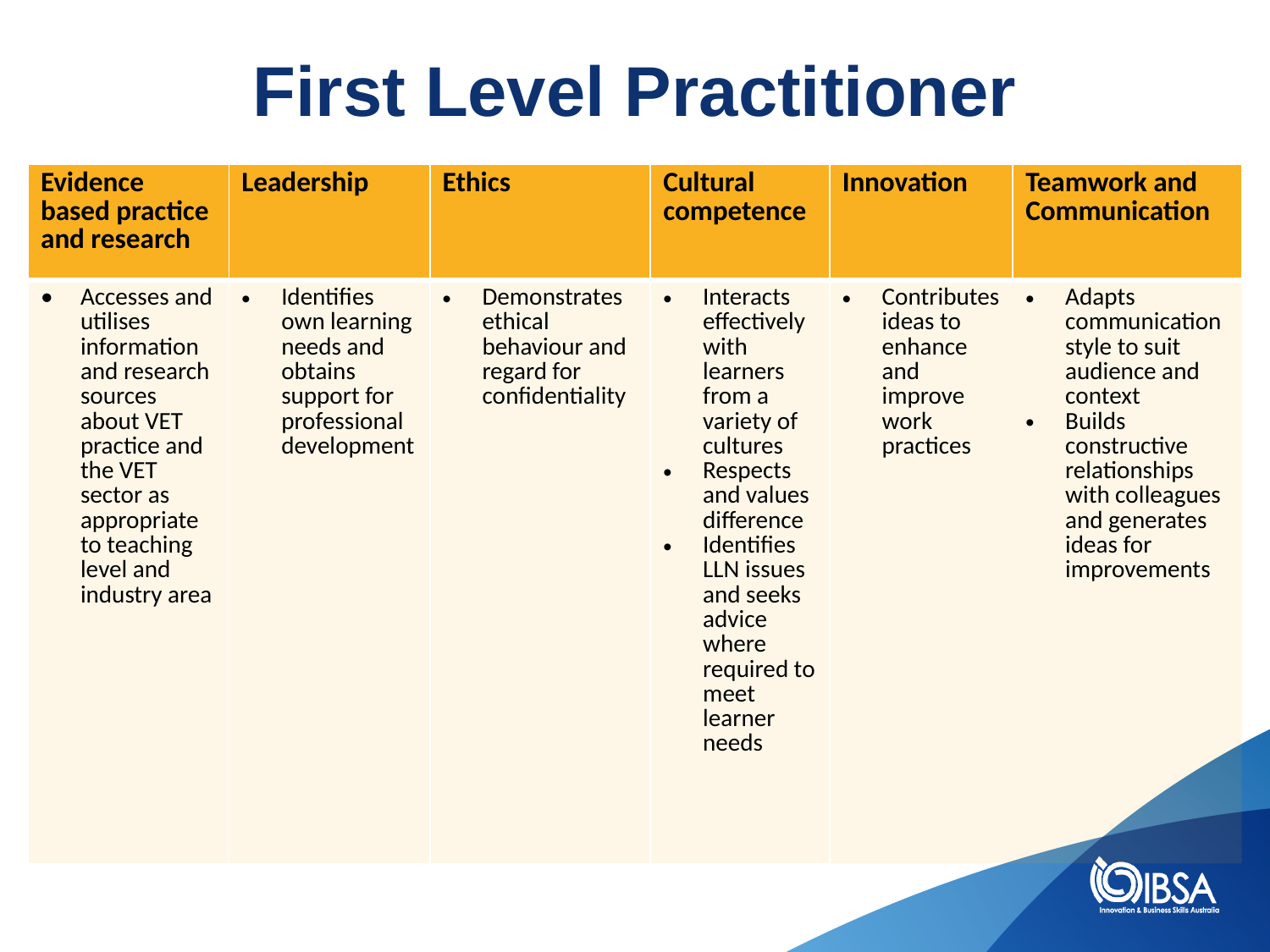

# First Level Practitioner
| Evidence based practice and research | Leadership | Ethics | Cultural competence | Innovation | Teamwork and Communication |
| --- | --- | --- | --- | --- | --- |
| Accesses and utilises information and research sources about VET practice and the VET sector as appropriate to teaching level and industry area | Identifies own learning needs and obtains support for professional development | Demonstrates ethical behaviour and regard for confidentiality | Interacts effectively with learners from a variety of cultures Respects and values difference Identifies LLN issues and seeks advice where required to meet learner needs | Contributes ideas to enhance and improve work practices | Adapts communication style to suit audience and context Builds constructive relationships with colleagues and generates ideas for improvements |